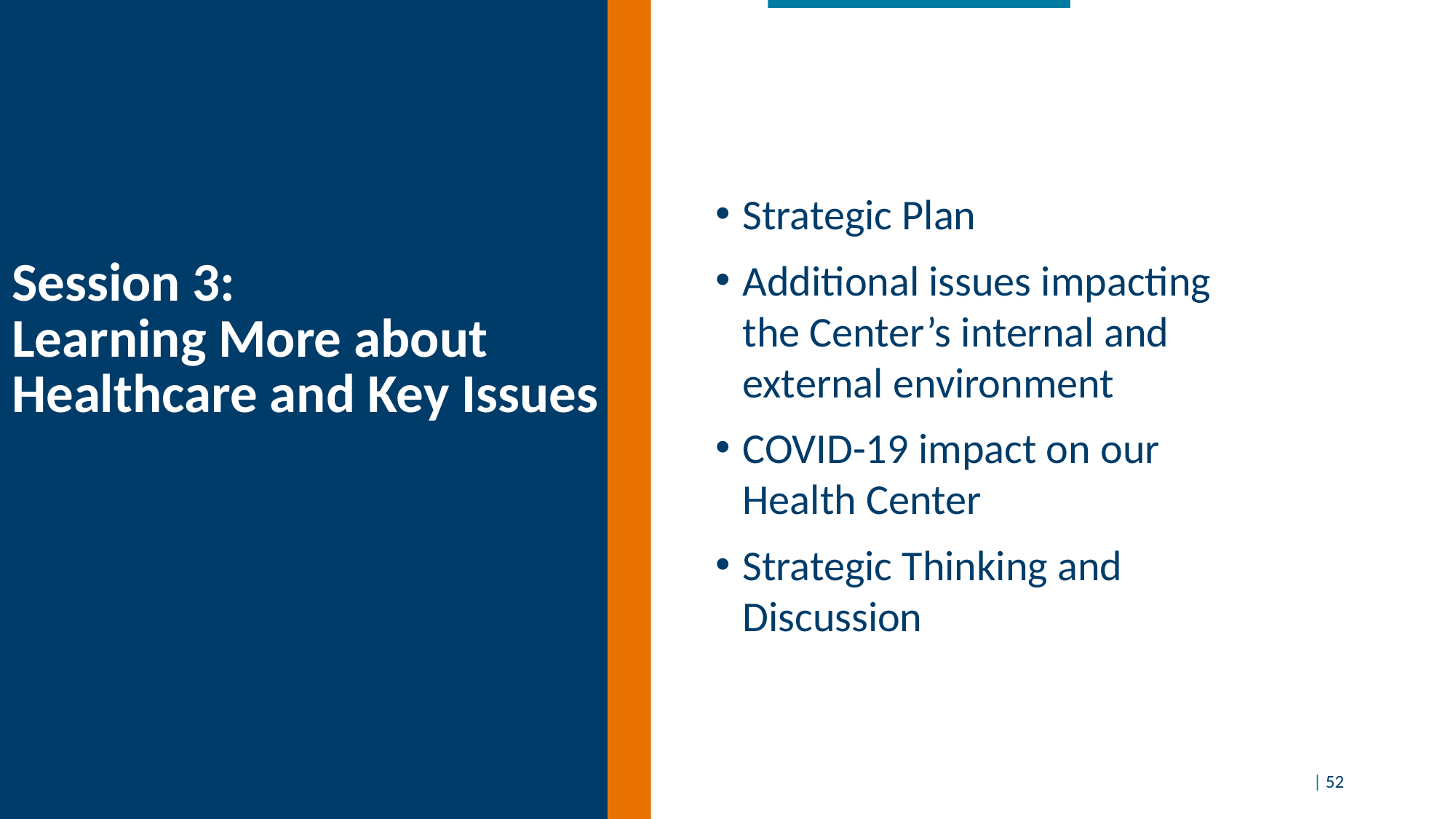

Strategic Plan
Additional issues impacting the Center’s internal and external environment
COVID-19 impact on our Health Center
Strategic Thinking and Discussion

# Session 3: Learning More about Healthcare and Key Issues
| 52